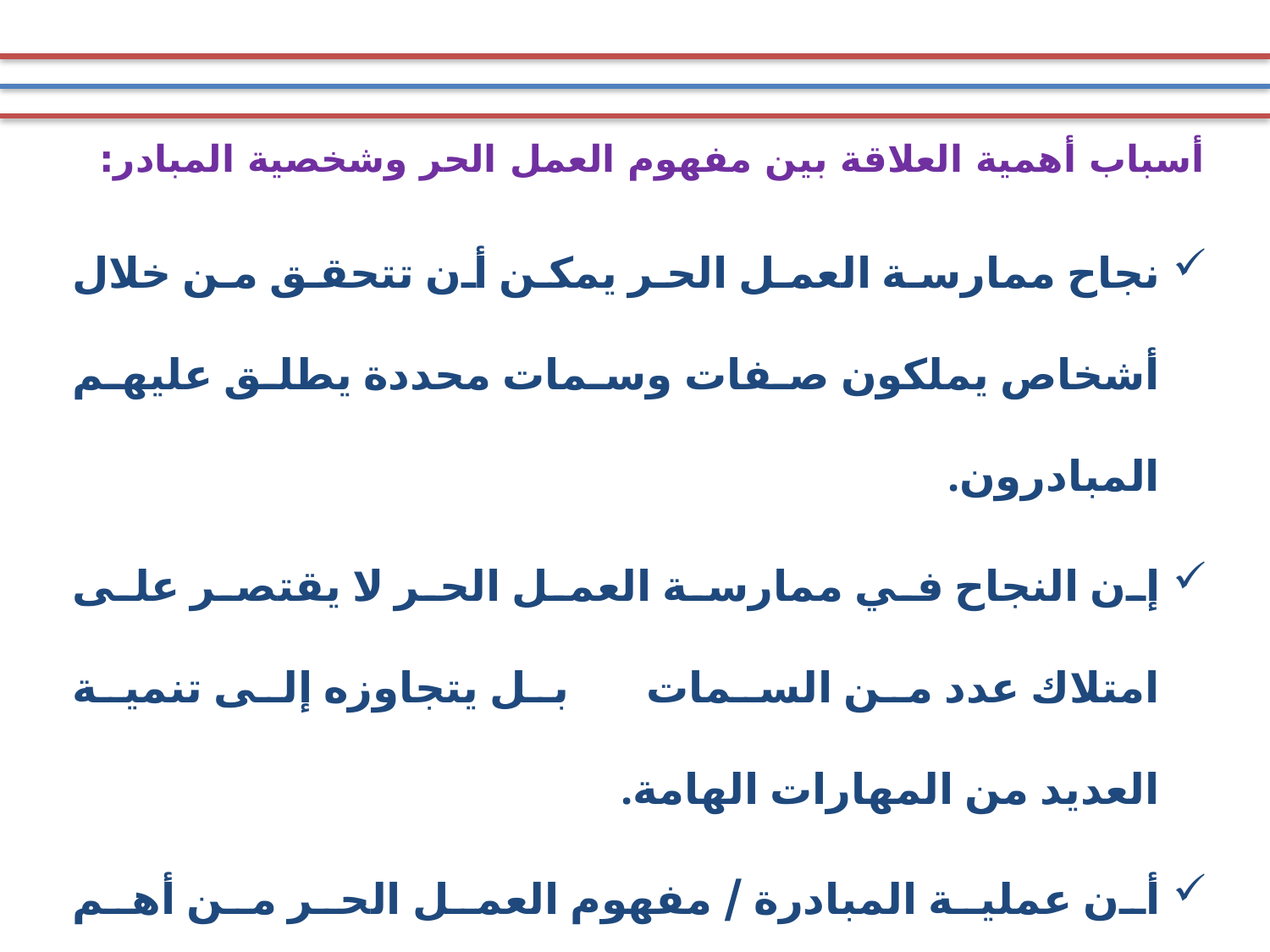

# أسباب أهمية العلاقة بين مفهوم العمل الحر وشخصية المبادر:
نجاح ممارسة العمل الحر يمكن أن تتحقق من خلال أشخاص يملكون صفات وسمات محددة يطلق عليهم المبادرون.
إن النجاح في ممارسة العمل الحر لا يقتصر على امتلاك عدد من السمات       بل يتجاوزه إلى تنمية العديد من المهارات الهامة.
أن عملية المبادرة / مفهوم العمل الحر من أهم مرتكزات النمو الاقتصادي، ومن أهم أدوات التوظيف الأمثل للموارد في المجالات الاقتصادية والاجتماعية.